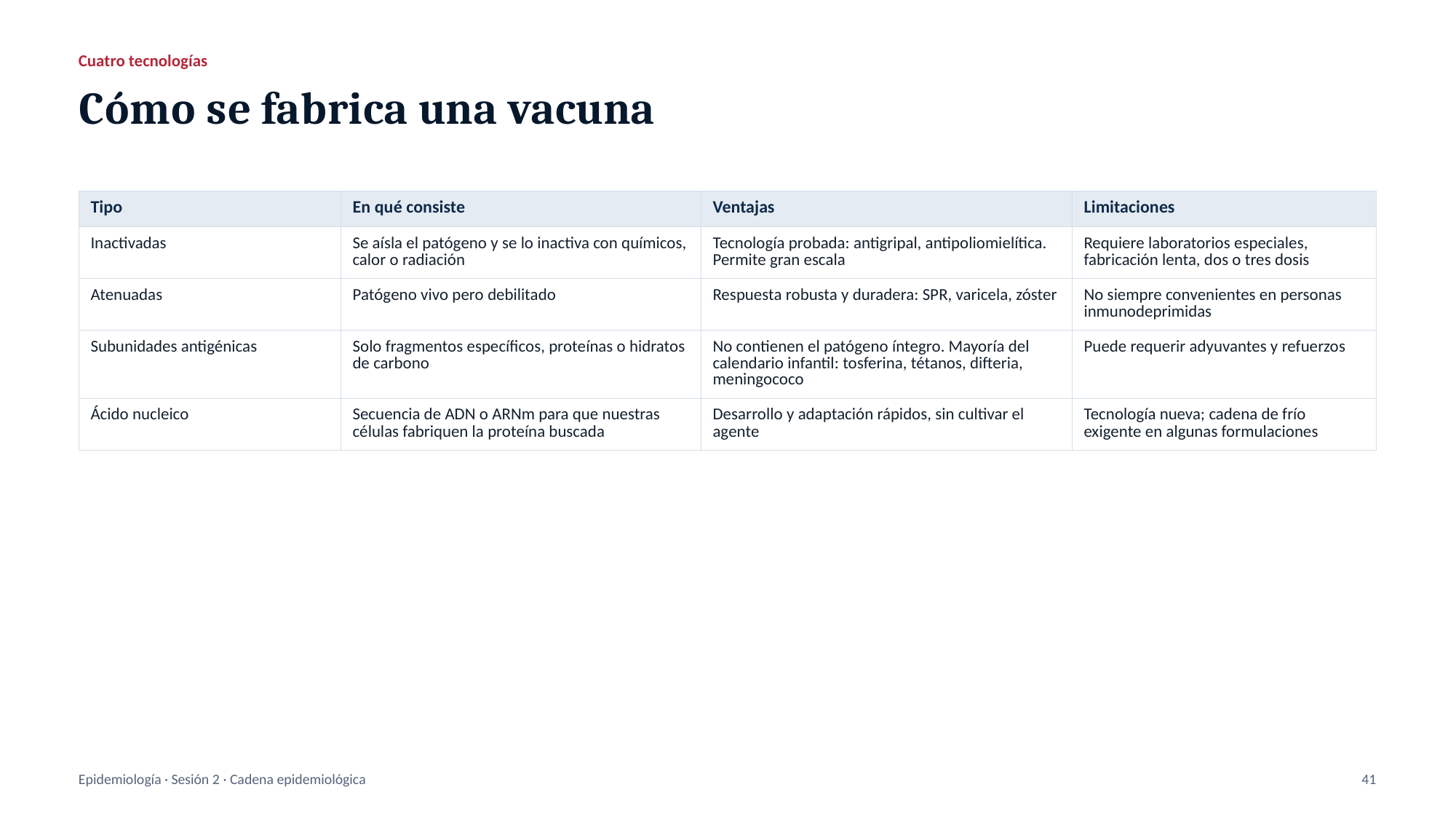

Cuatro tecnologías
Cómo se fabrica una vacuna
| Tipo | En qué consiste | Ventajas | Limitaciones |
| --- | --- | --- | --- |
| Inactivadas | Se aísla el patógeno y se lo inactiva con químicos, calor o radiación | Tecnología probada: antigripal, antipoliomielítica. Permite gran escala | Requiere laboratorios especiales, fabricación lenta, dos o tres dosis |
| Atenuadas | Patógeno vivo pero debilitado | Respuesta robusta y duradera: SPR, varicela, zóster | No siempre convenientes en personas inmunodeprimidas |
| Subunidades antigénicas | Solo fragmentos específicos, proteínas o hidratos de carbono | No contienen el patógeno íntegro. Mayoría del calendario infantil: tosferina, tétanos, difteria, meningococo | Puede requerir adyuvantes y refuerzos |
| Ácido nucleico | Secuencia de ADN o ARNm para que nuestras células fabriquen la proteína buscada | Desarrollo y adaptación rápidos, sin cultivar el agente | Tecnología nueva; cadena de frío exigente en algunas formulaciones |
Epidemiología · Sesión 2 · Cadena epidemiológica
41